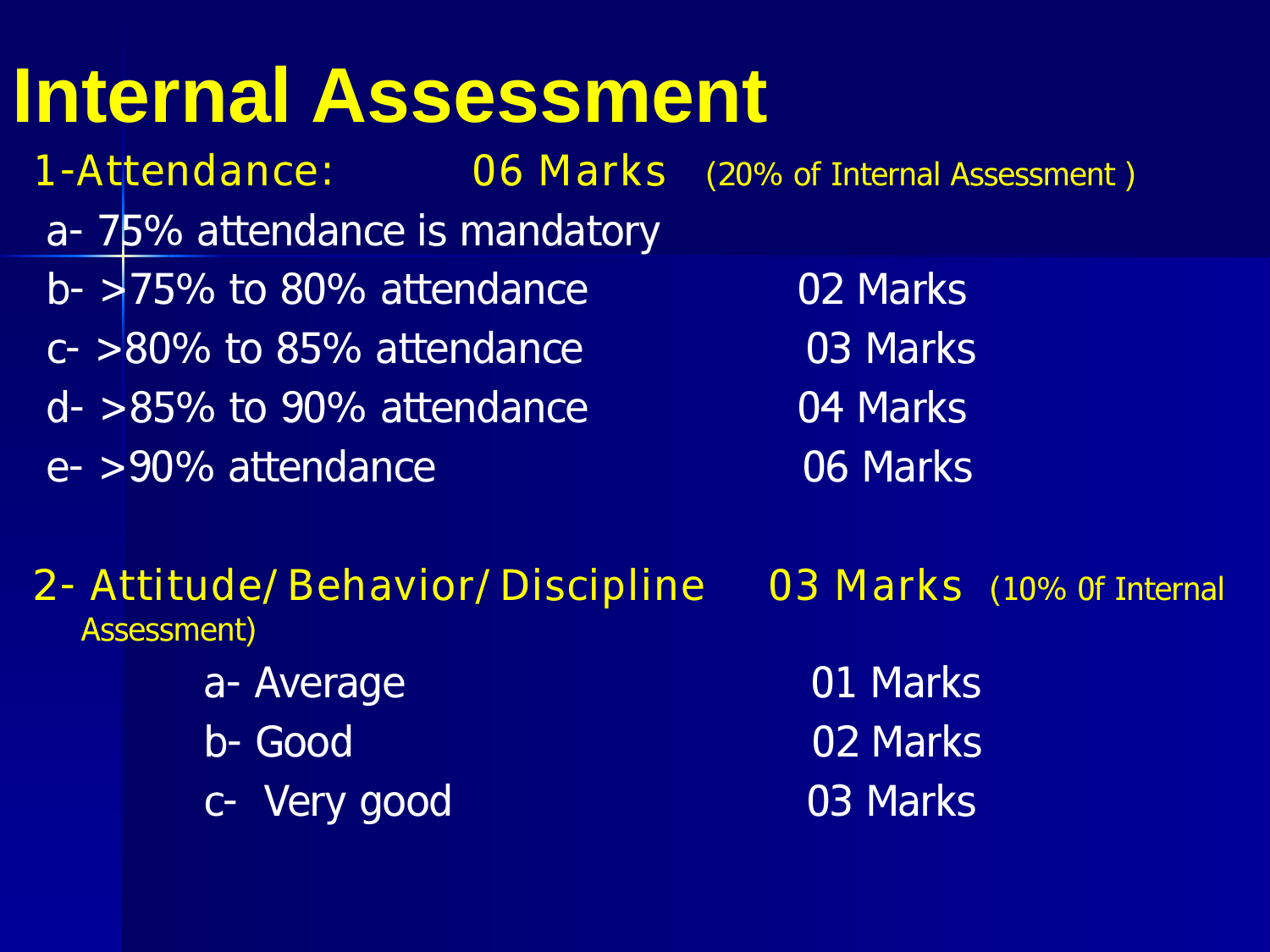

Internal Assessment
1-Attendance:           06 Marks   (20% of Internal Assessment )
 a- 75% attendance is mandatory
 b- >75% to 80% attendance                02 Marks
 c- >80% to 85% attendance                 03 Marks
 d- >85% to 90% attendance                04 Marks
 e- >90% attendance                            06 Marks

2- Attitude/Behavior/Discipline     03 Marks  (10% 0f Internal Assessment)
             a- Average                               01 Marks
             b- Good                                   02 Marks
             c-  Very good                           03 Marks